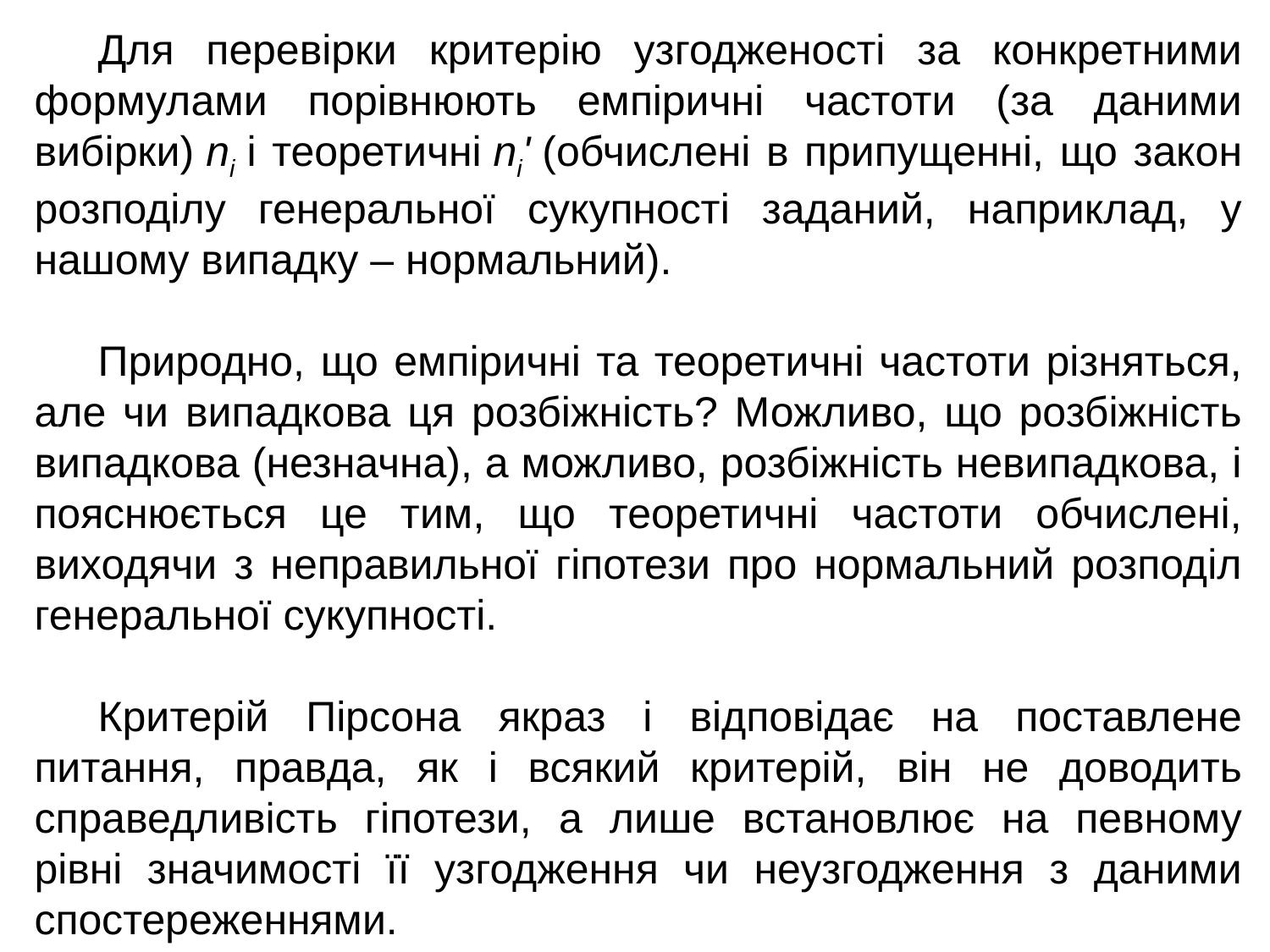

Для перевірки критерію узгодженості за конкретними формулами порівнюють емпіричні частоти (за даними вибірки) nі і теоретичні ni' (обчислені в припущенні, що закон розподілу генеральної сукупності заданий, наприклад, у нашому випадку – нормальний).

Природно, що емпіричні та теоретичні частоти різняться, але чи випадкова ця розбіжність? Можливо, що розбіжність випадкова (незначна), а можливо, розбіжність невипадкова, і пояснюється це тим, що теоретичні частоти обчислені, виходячи з неправильної гіпотези про нормальний розподіл генеральної сукупності.

Критерій Пірсона якраз і відповідає на поставлене питання, правда, як і всякий критерій, він не доводить справедливість гіпотези, а лише встановлює на певному рівні значимості її узгодження чи неузгодження з даними спостереженнями.